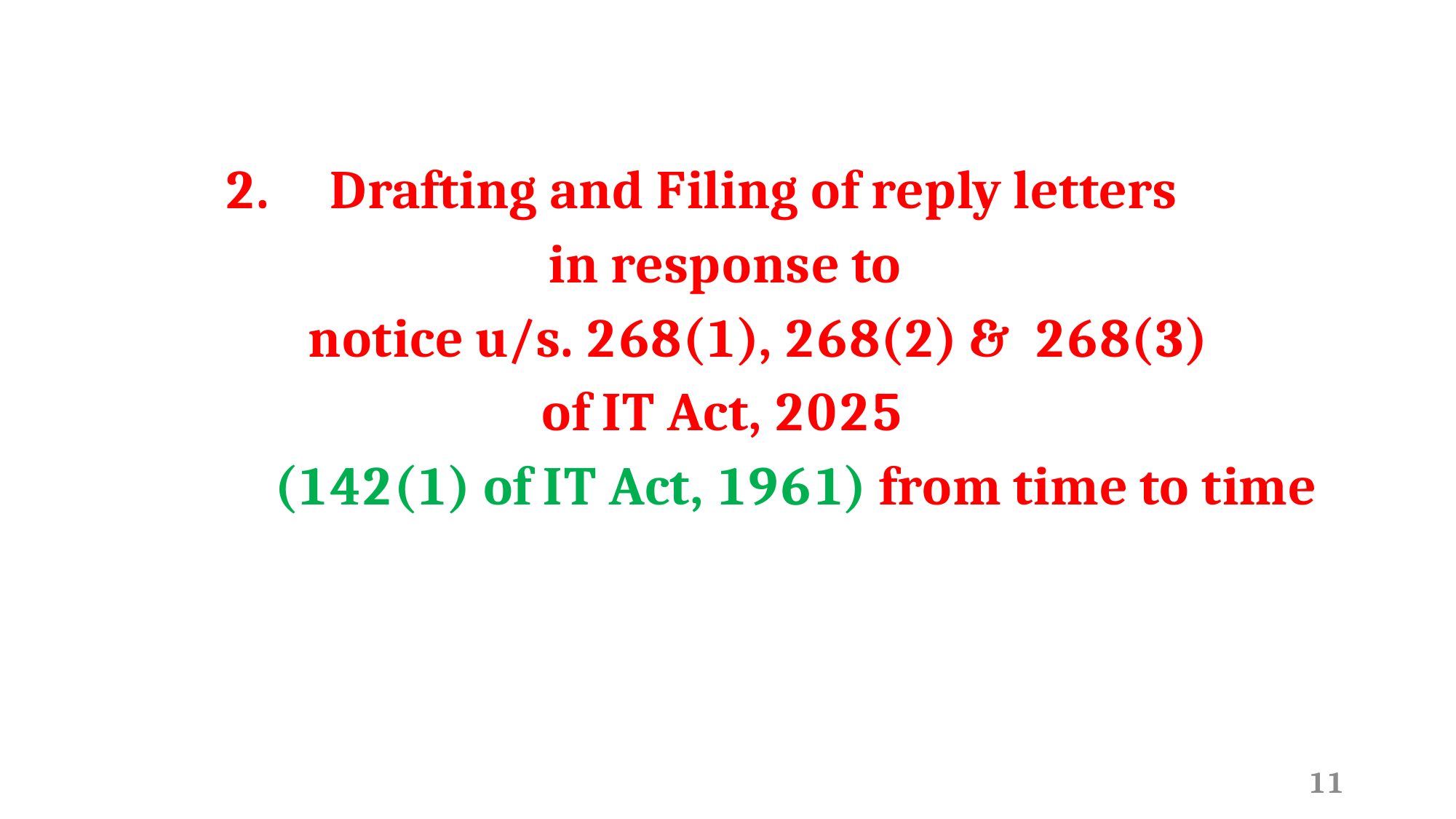

2.     Drafting and Filing of reply letters
                                         in response to
                     notice u/s. 268(1), 268(2) &  268(3)
                  			    of IT Act, 2025
 		(142(1) of IT Act, 1961) from time to time
11